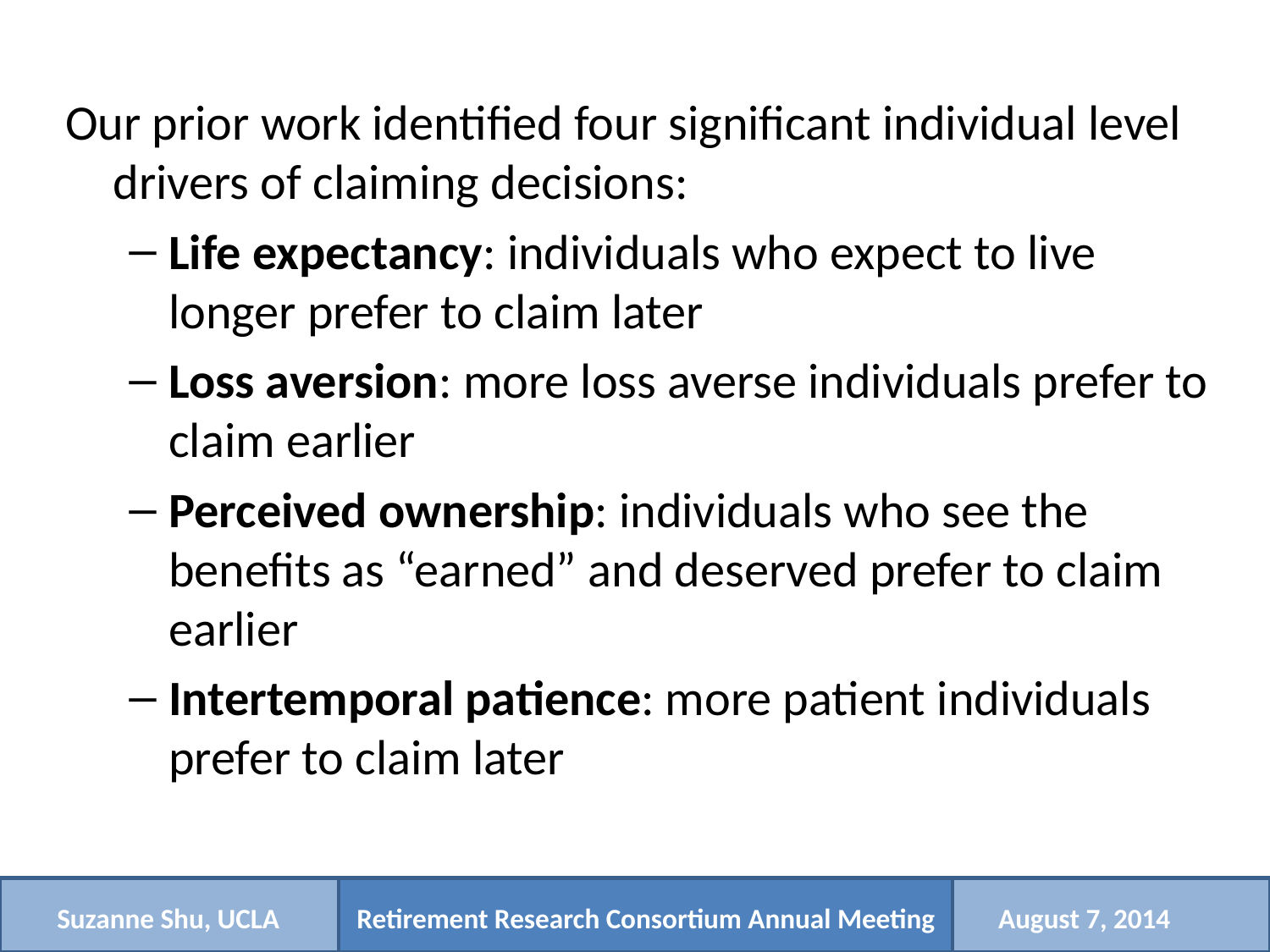

Our prior work identified four significant individual level drivers of claiming decisions:
Life expectancy: individuals who expect to live longer prefer to claim later
Loss aversion: more loss averse individuals prefer to claim earlier
Perceived ownership: individuals who see the benefits as “earned” and deserved prefer to claim earlier
Intertemporal patience: more patient individuals prefer to claim later